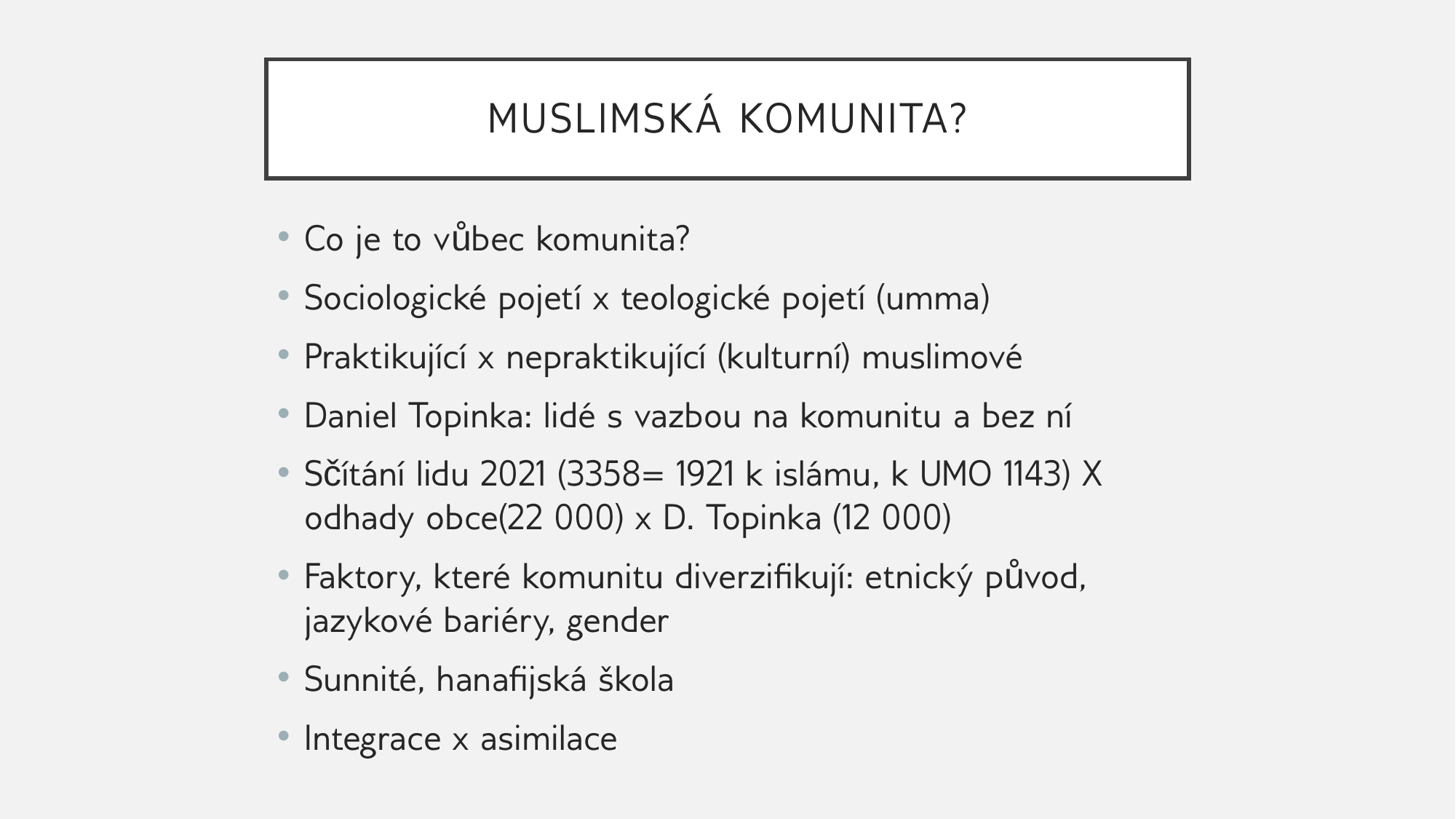

# Muslimská komunita?
Co je to vůbec komunita?
Sociologické pojetí x teologické pojetí (umma)
Praktikující x nepraktikující (kulturní) muslimové
Daniel Topinka: lidé s vazbou na komunitu a bez ní
Sčítání lidu 2021 (3358= 1921 k islámu, k UMO 1143) X odhady obce(22 000) x D. Topinka (12 000)
Faktory, které komunitu diverzifikují: etnický původ, jazykové bariéry, gender
Sunnité, hanafijská škola
Integrace x asimilace